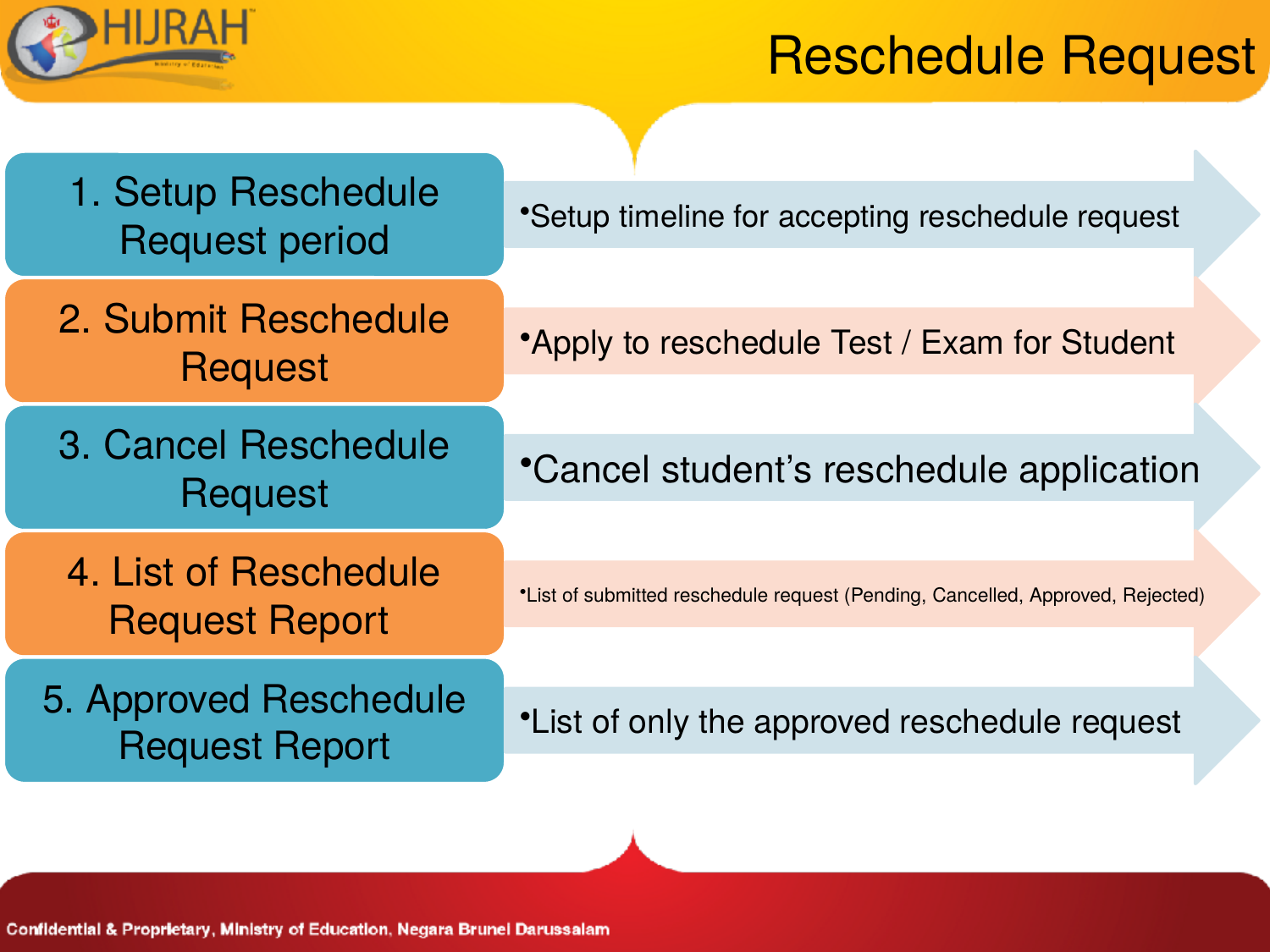

# Reschedule Request
1. Setup Reschedule Request period
2. Submit Reschedule Request
3. Cancel Reschedule Request
Setup timeline for accepting reschedule request
Apply to reschedule Test / Exam for Student
Cancel student’s reschedule application
4. List of Reschedule Request Report
5. Approved Reschedule Request Report
List of submitted reschedule request (Pending, Cancelled, Approved, Rejected)
List of only the approved reschedule request